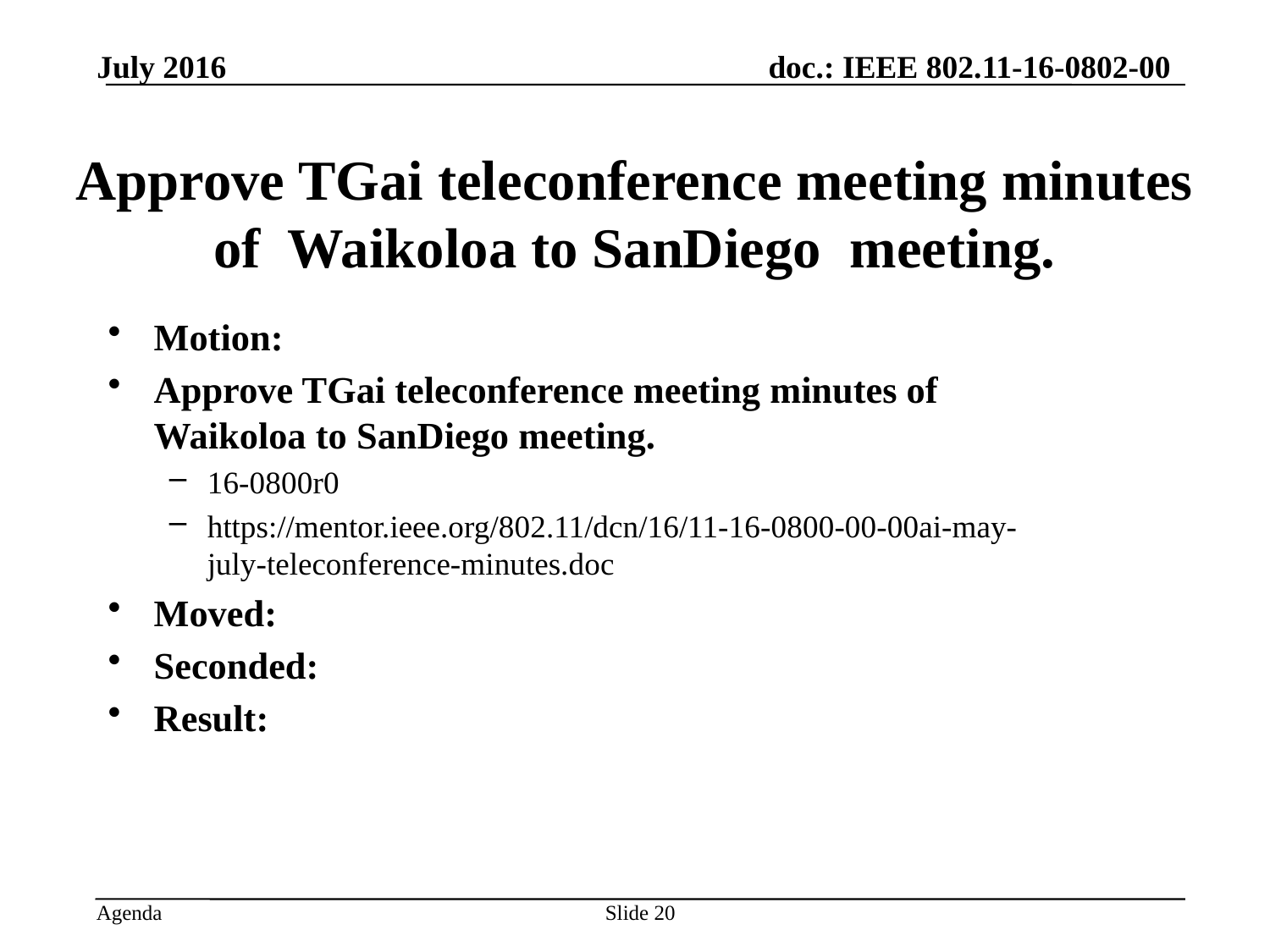

July 2016
# Approve TGai teleconference meeting minutes of  Waikoloa to SanDiego  meeting.
Motion:
Approve TGai teleconference meeting minutes of   Waikoloa to SanDiego meeting.
16-0800r0
https://mentor.ieee.org/802.11/dcn/16/11-16-0800-00-00ai-may-july-teleconference-minutes.doc
Moved:
Seconded:
Result:
Approved  by unanimous consent

Slide 20